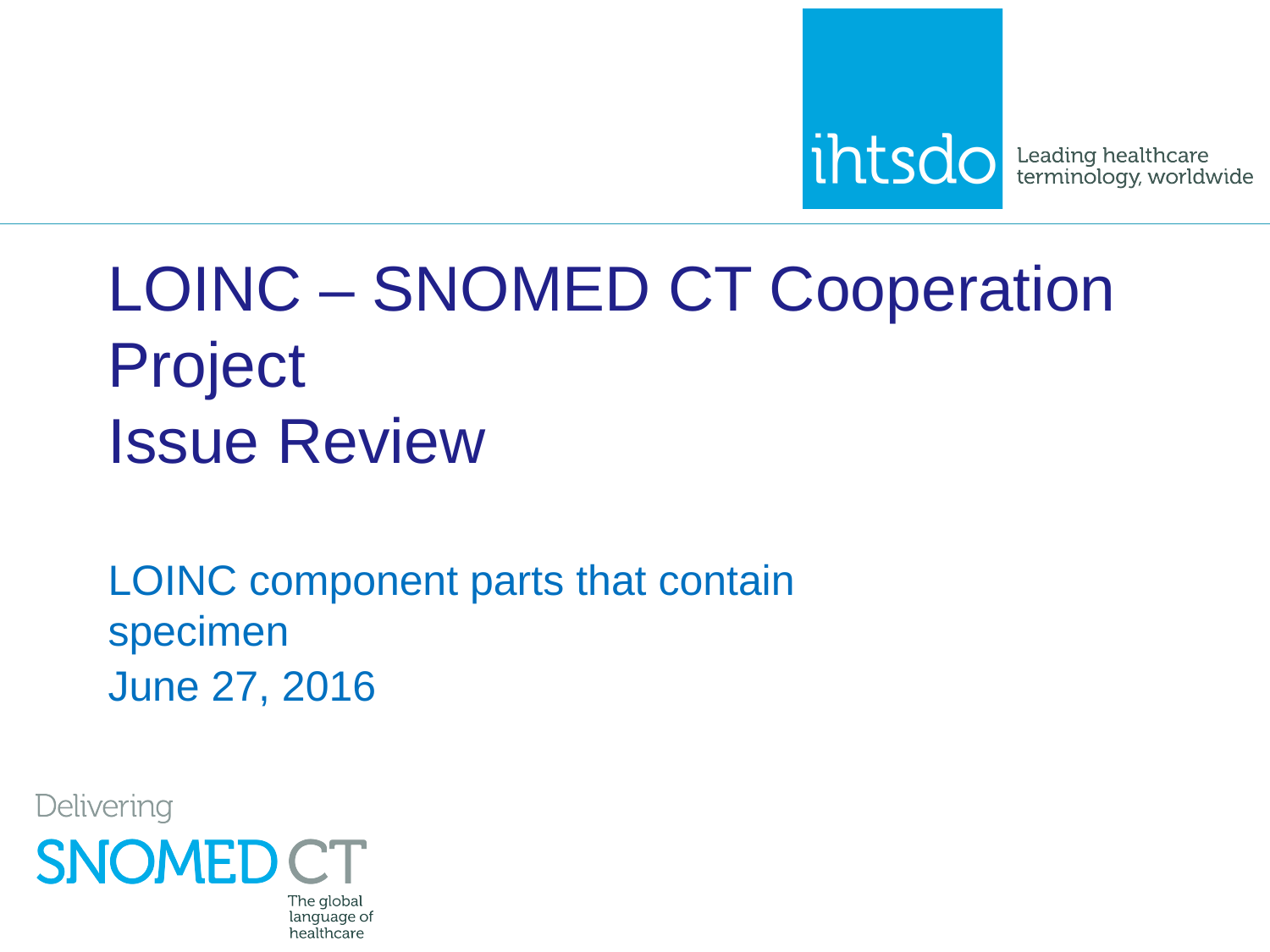

# LOINC – SNOMED CT Cooperation Project Issue Review
LOINC component parts that contain specimen
June 27, 2016